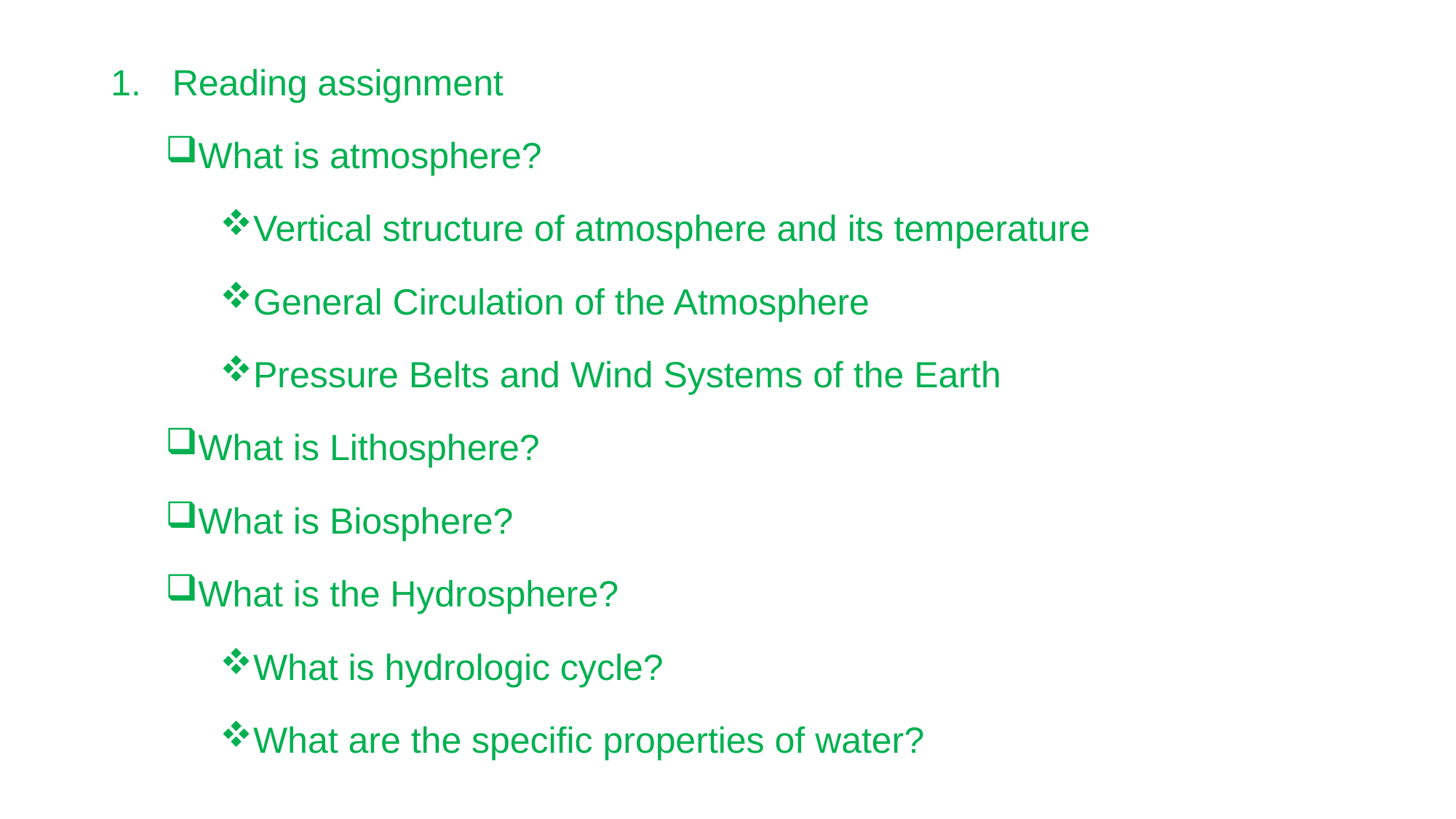

Reading assignment
What is atmosphere?
Vertical structure of atmosphere and its temperature
General Circulation of the Atmosphere
Pressure Belts and Wind Systems of the Earth
What is Lithosphere?
What is Biosphere?
What is the Hydrosphere?
What is hydrologic cycle?
What are the specific properties of water?